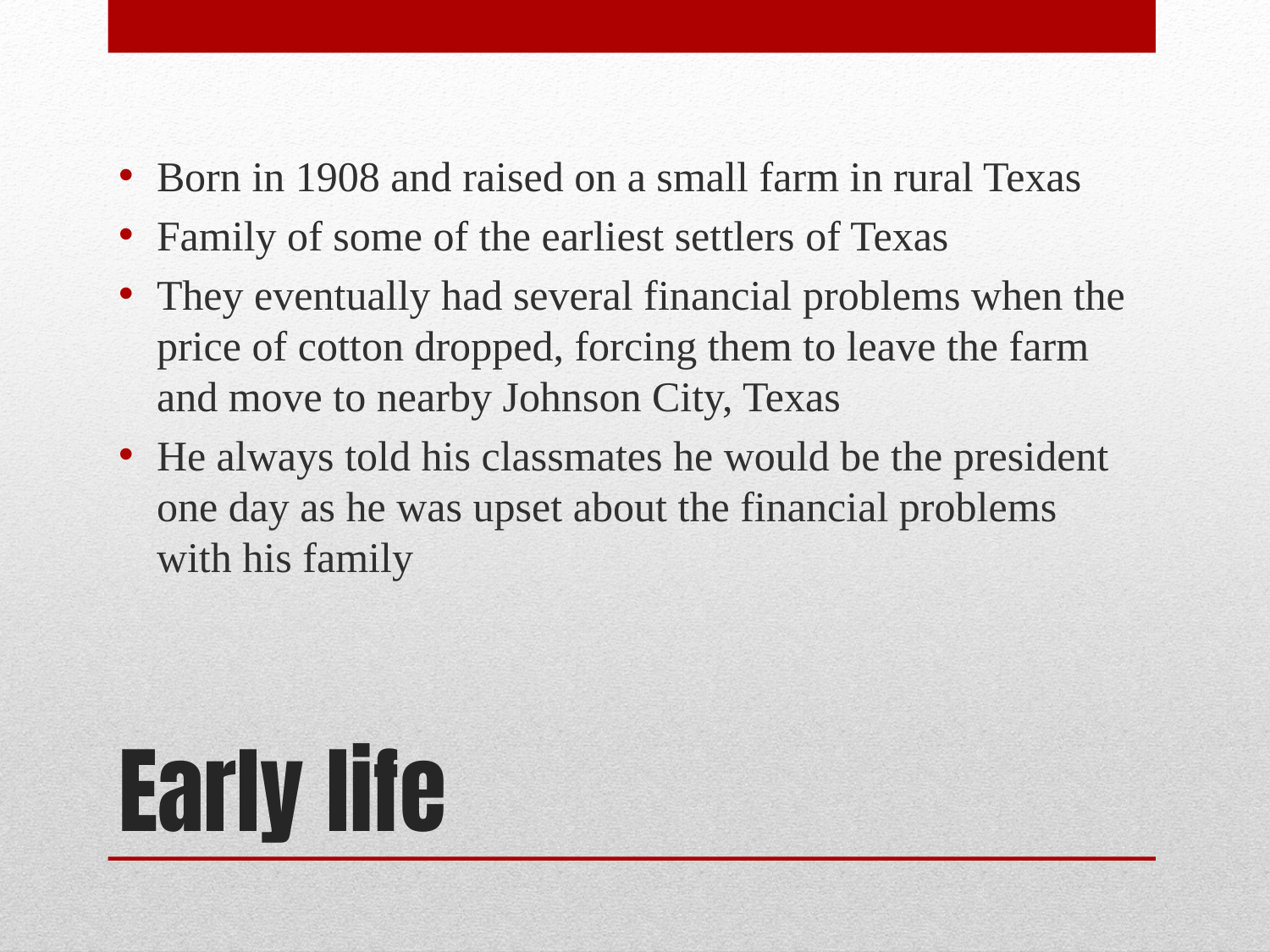

Born in 1908 and raised on a small farm in rural Texas
Family of some of the earliest settlers of Texas
They eventually had several financial problems when the price of cotton dropped, forcing them to leave the farm and move to nearby Johnson City, Texas
He always told his classmates he would be the president one day as he was upset about the financial problems with his family
# Early life